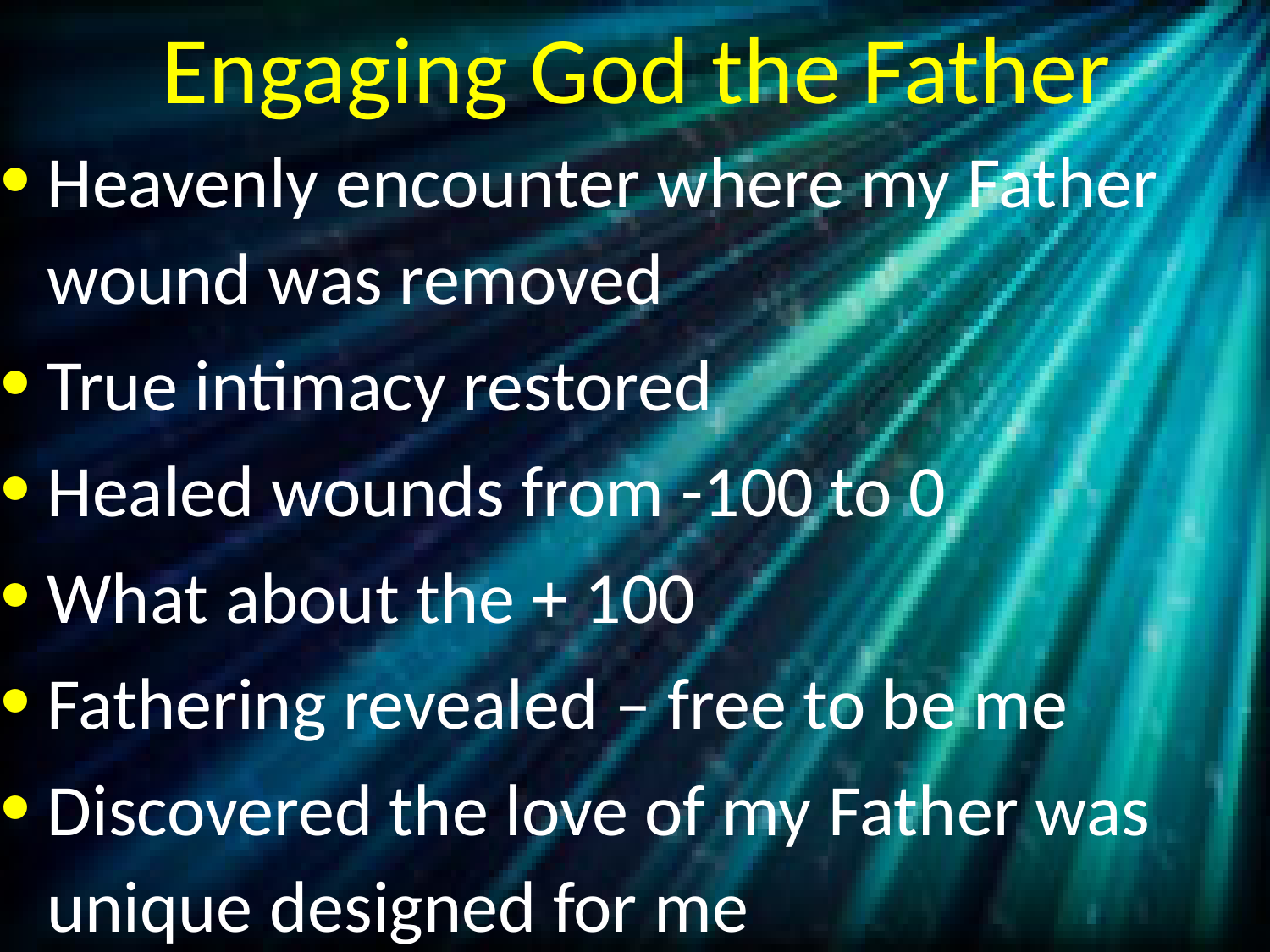

# Engaging God the Father
Heavenly encounter where my Father wound was removed
True intimacy restored
Healed wounds from -100 to 0
What about the + 100
Fathering revealed – free to be me
Discovered the love of my Father was unique designed for me